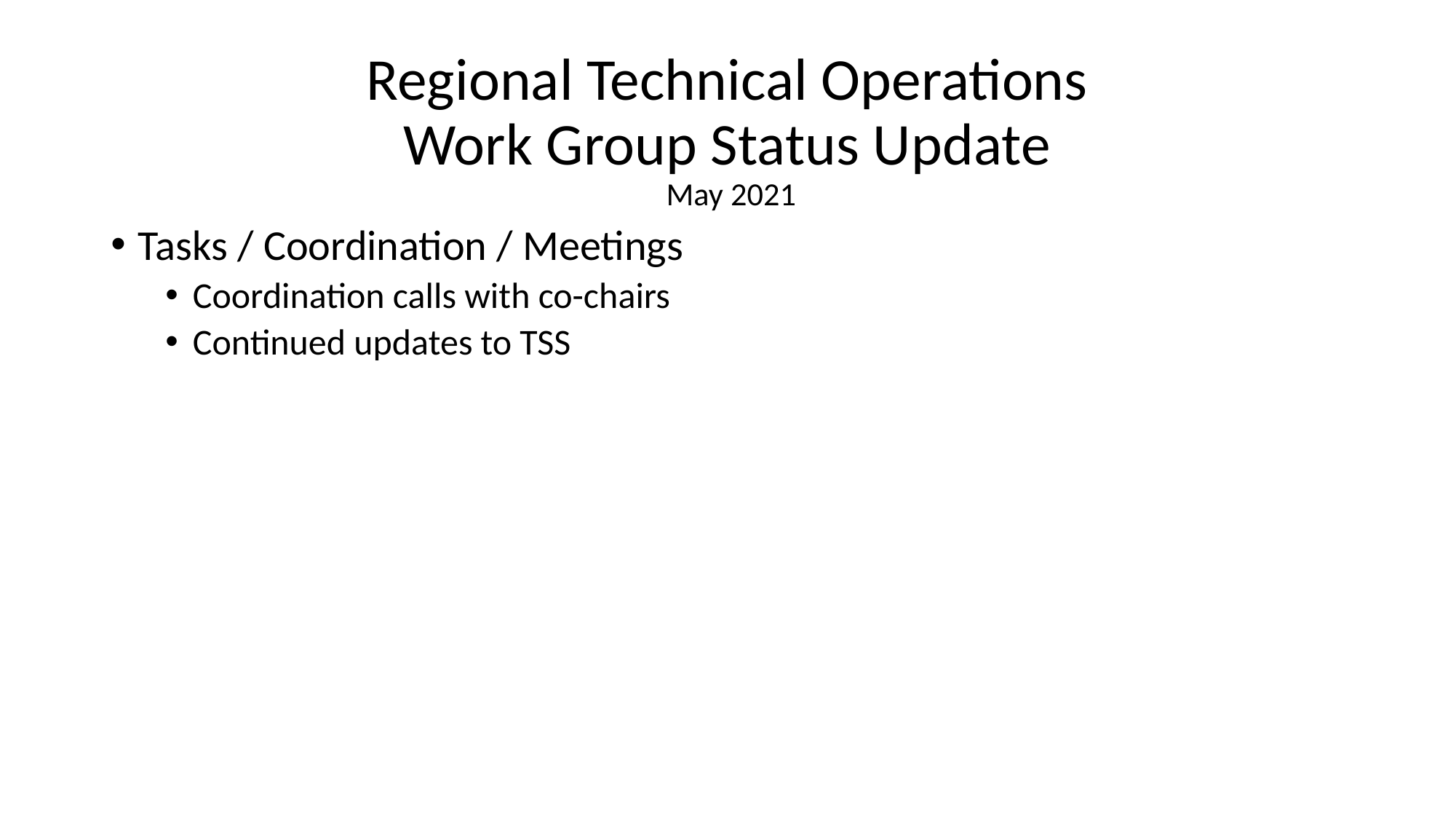

# Regional Technical Operations Work Group Status Update May 2021
Tasks / Coordination / Meetings
Coordination calls with co-chairs
Continued updates to TSS